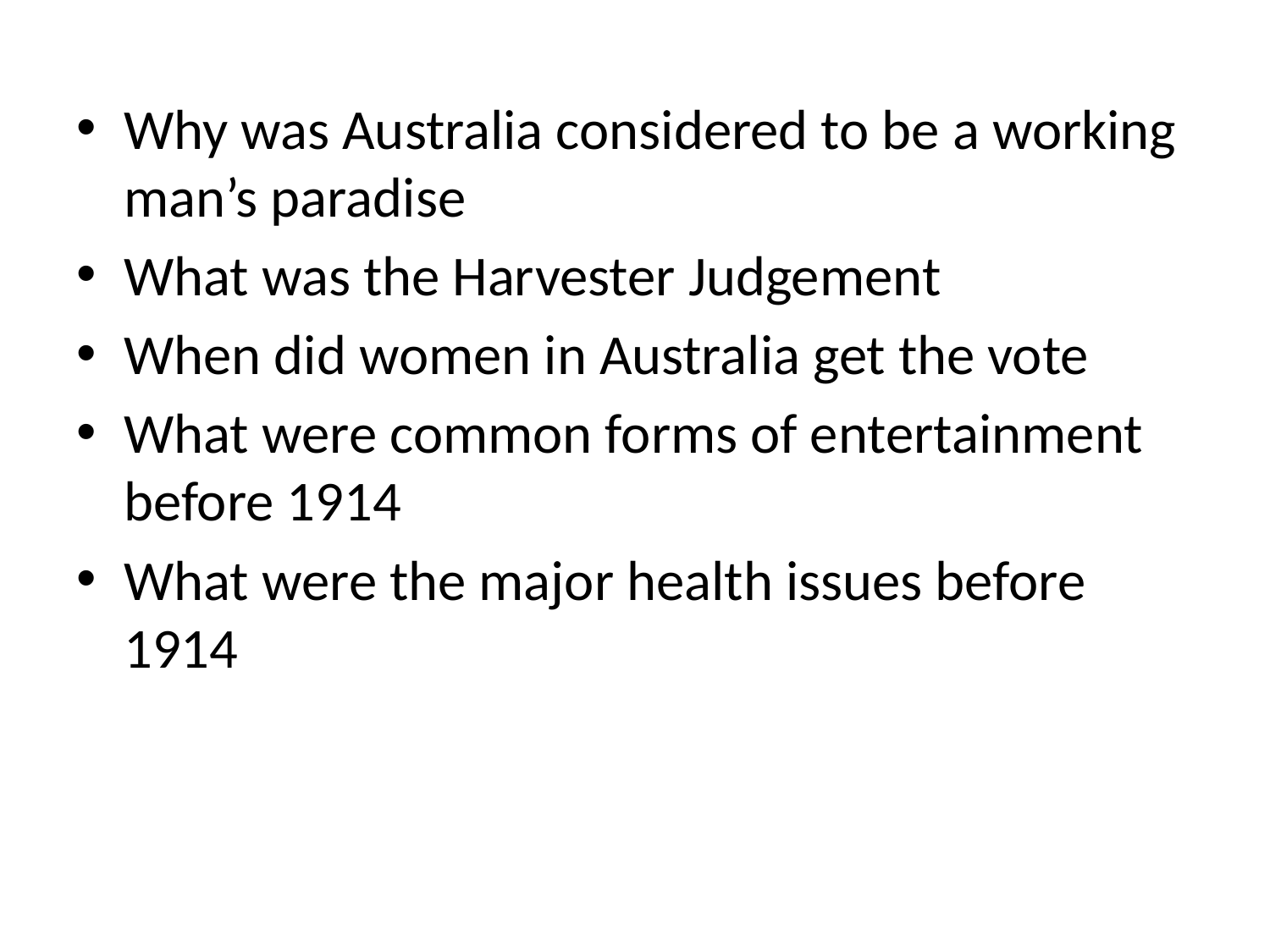

#
Why was Australia considered to be a working man’s paradise
What was the Harvester Judgement
When did women in Australia get the vote
What were common forms of entertainment before 1914
What were the major health issues before 1914